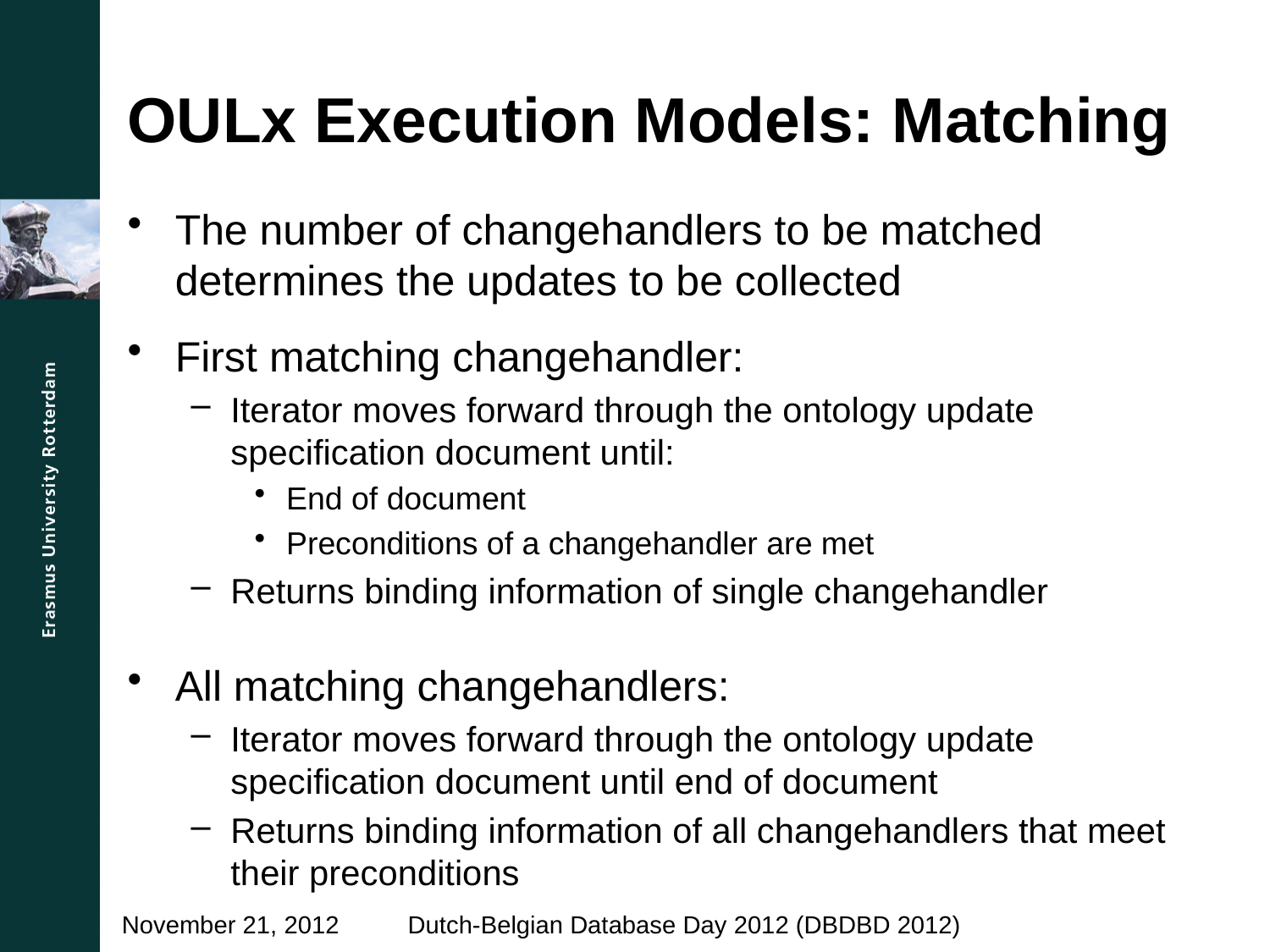

# OULx Execution Models: Matching
The number of changehandlers to be matched determines the updates to be collected

First matching changehandler:
Iterator moves forward through the ontology update specification document until:
End of document
Preconditions of a changehandler are met
Returns binding information of single changehandler

All matching changehandlers:
Iterator moves forward through the ontology update specification document until end of document
Returns binding information of all changehandlers that meet their preconditions
Dutch-Belgian Database Day 2012 (DBDBD 2012)
November 21, 2012